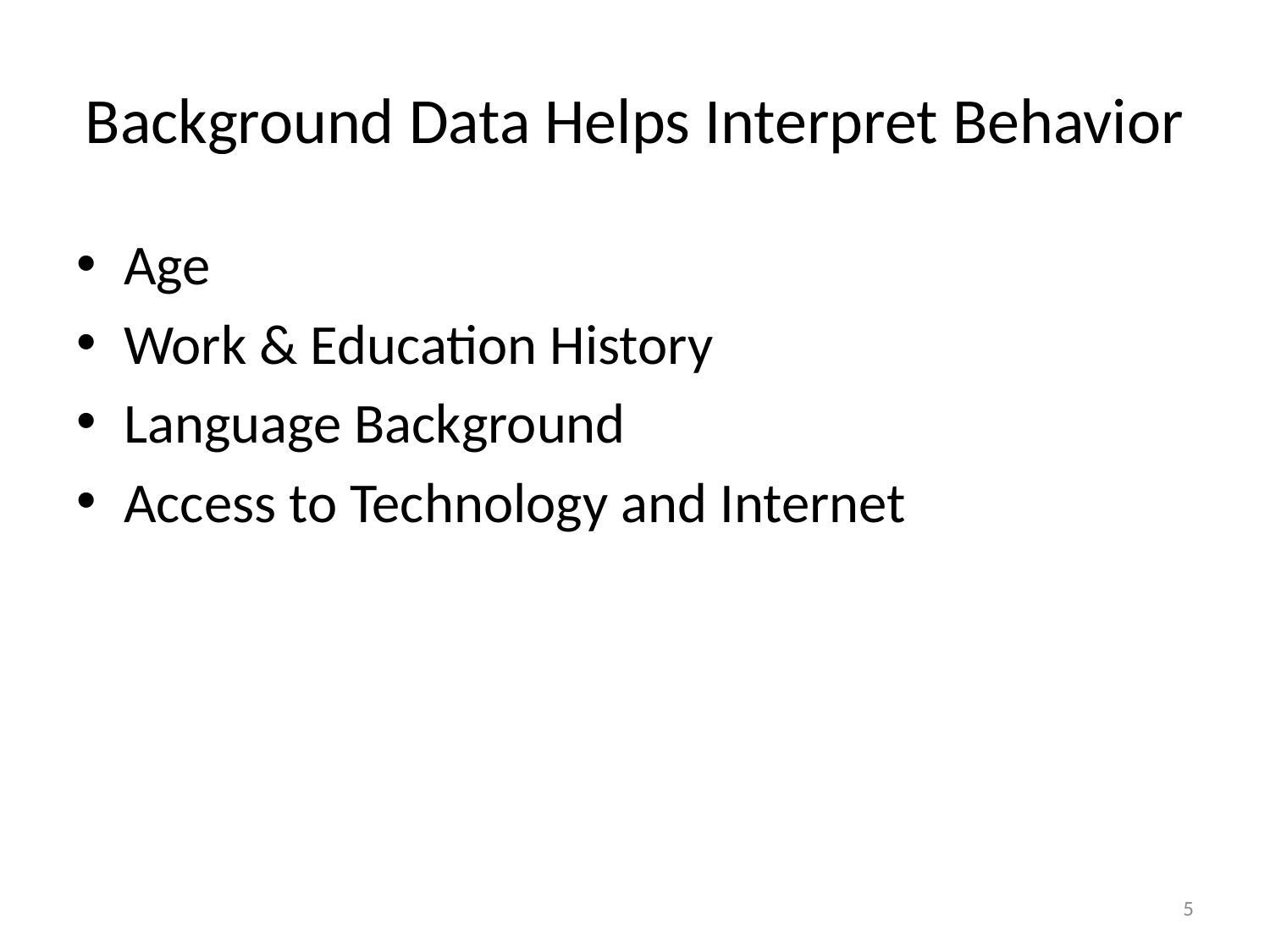

# Background Data Helps Interpret Behavior
Age
Work & Education History
Language Background
Access to Technology and Internet

5